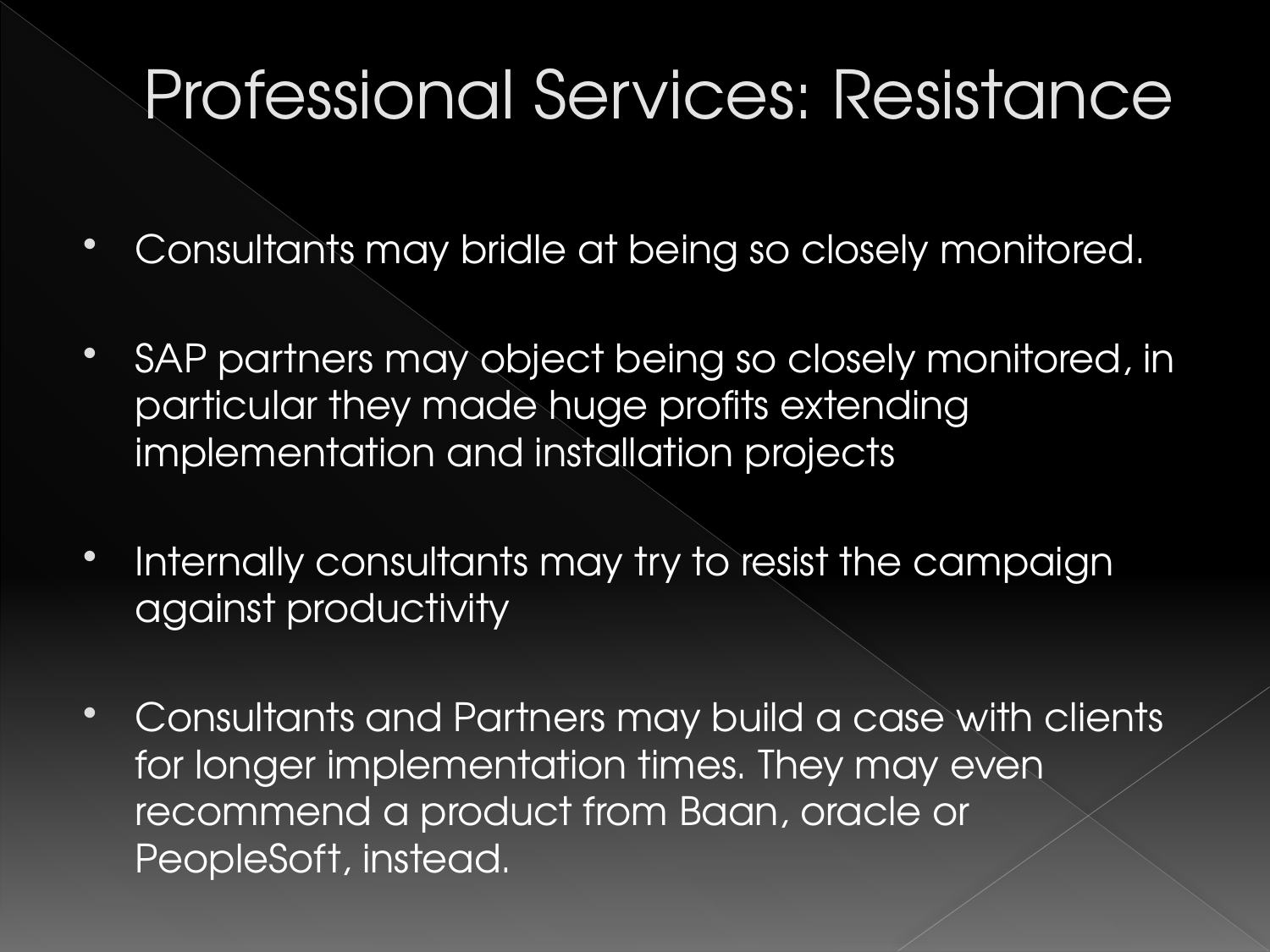

# Professional Services: Resistance

Consultants may bridle at being so closely monitored.

SAP partners may object being so closely monitored, in particular they made huge profits extending implementation and installation projects

Internally consultants may try to resist the campaign against productivity

Consultants and Partners may build a case with clients for longer implementation times. They may even recommend a product from Baan, oracle or PeopleSoft, instead.